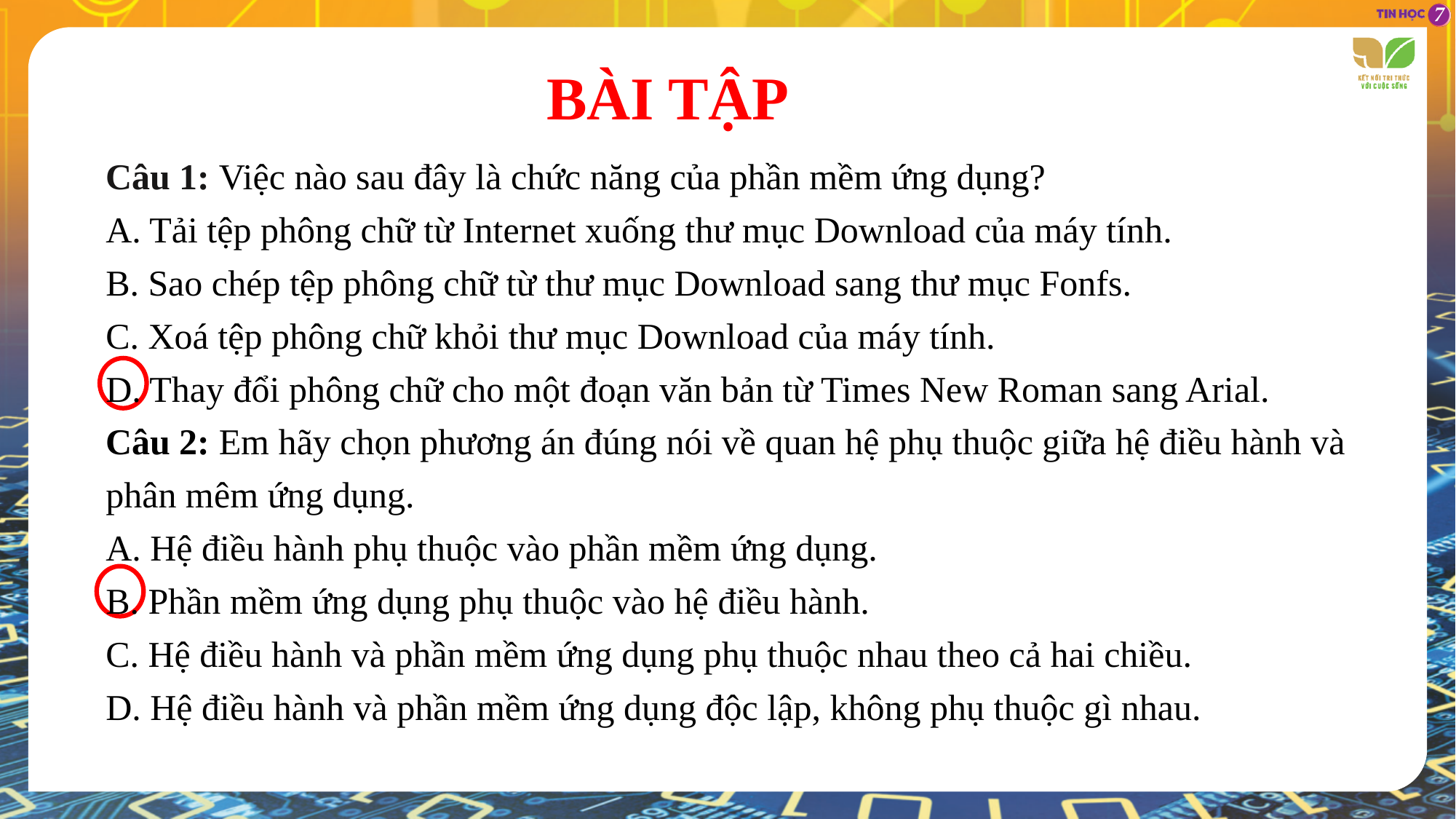

BÀI TẬP
Câu 1: Việc nào sau đây là chức năng của phần mềm ứng dụng?
A. Tải tệp phông chữ từ Internet xuống thư mục Download của máy tính.
B. Sao chép tệp phông chữ từ thư mục Download sang thư mục Fonfs.
C. Xoá tệp phông chữ khỏi thư mục Download của máy tính.
D. Thay đổi phông chữ cho một đoạn văn bản từ Times New Roman sang Arial.
Câu 2: Em hãy chọn phương án đúng nói về quan hệ phụ thuộc giữa hệ điều hành và phân mêm ứng dụng.
A. Hệ điều hành phụ thuộc vào phần mềm ứng dụng.
B. Phần mềm ứng dụng phụ thuộc vào hệ điều hành.
C. Hệ điều hành và phần mềm ứng dụng phụ thuộc nhau theo cả hai chiều.
D. Hệ điều hành và phần mềm ứng dụng độc lập, không phụ thuộc gì nhau.